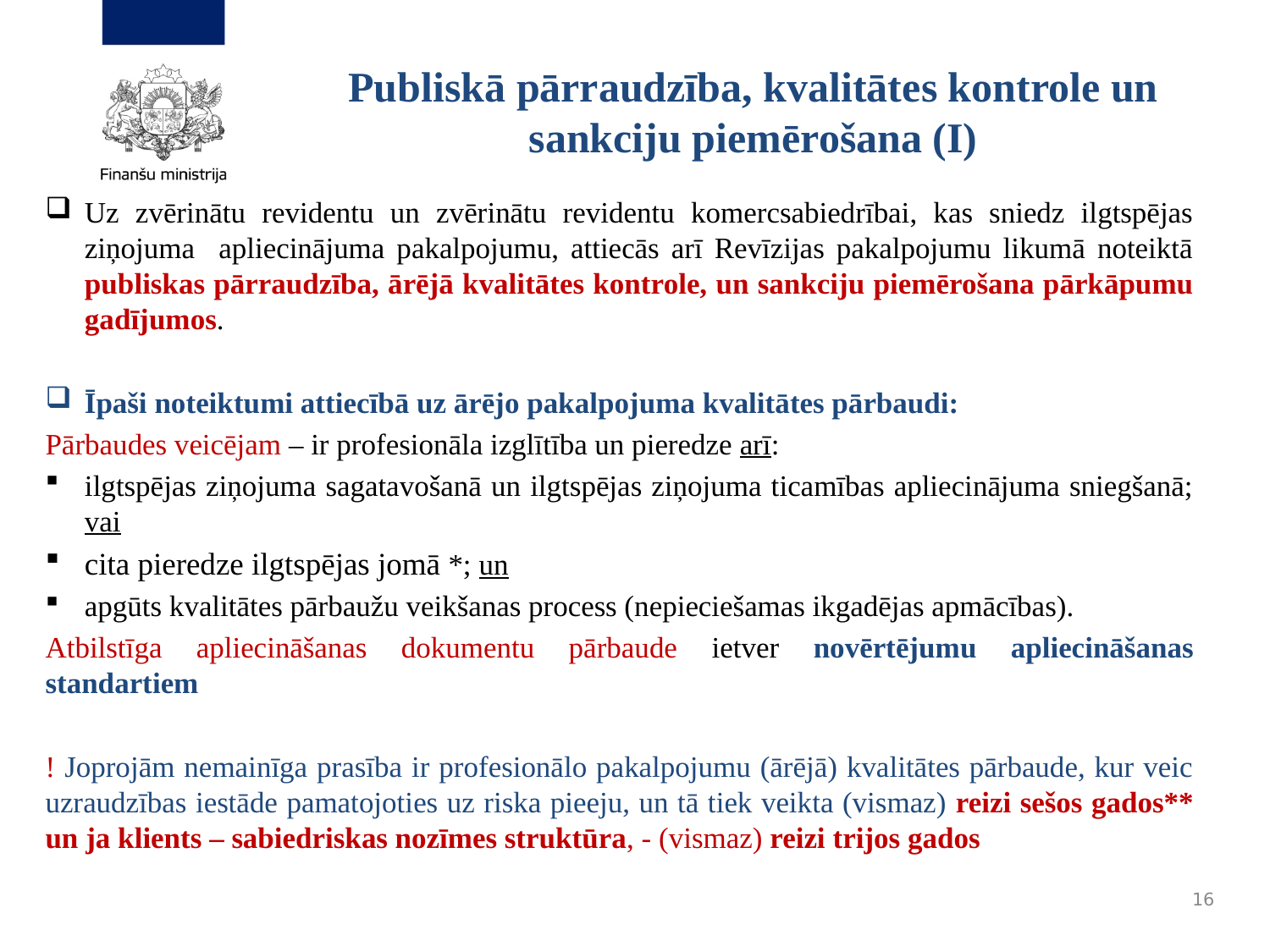

# Publiskā pārraudzība, kvalitātes kontrole un sankciju piemērošana (I)
Uz zvērinātu revidentu un zvērinātu revidentu komercsabiedrībai, kas sniedz ilgtspējas ziņojuma  apliecinājuma pakalpojumu, attiecās arī Revīzijas pakalpojumu likumā noteiktā publiskas pārraudzība, ārējā kvalitātes kontrole, un sankciju piemērošana pārkāpumu gadījumos.

Īpaši noteiktumi attiecībā uz ārējo pakalpojuma kvalitātes pārbaudi:
Pārbaudes veicējam – ir profesionāla izglītība un pieredze arī:
ilgtspējas ziņojuma sagatavošanā un ilgtspējas ziņojuma ticamības apliecinājuma sniegšanā; vai
cita pieredze ilgtspējas jomā *; un
apgūts kvalitātes pārbaužu veikšanas process (nepieciešamas ikgadējas apmācības).
Atbilstīga apliecināšanas dokumentu pārbaude ietver novērtējumu apliecināšanas standartiem

! Joprojām nemainīga prasība ir profesionālo pakalpojumu (ārējā) kvalitātes pārbaude, kur veic uzraudzības iestāde pamatojoties uz riska pieeju, un tā tiek veikta (vismaz) reizi sešos gados** un ja klients – sabiedriskas nozīmes struktūra, - (vismaz) reizi trijos gados

16